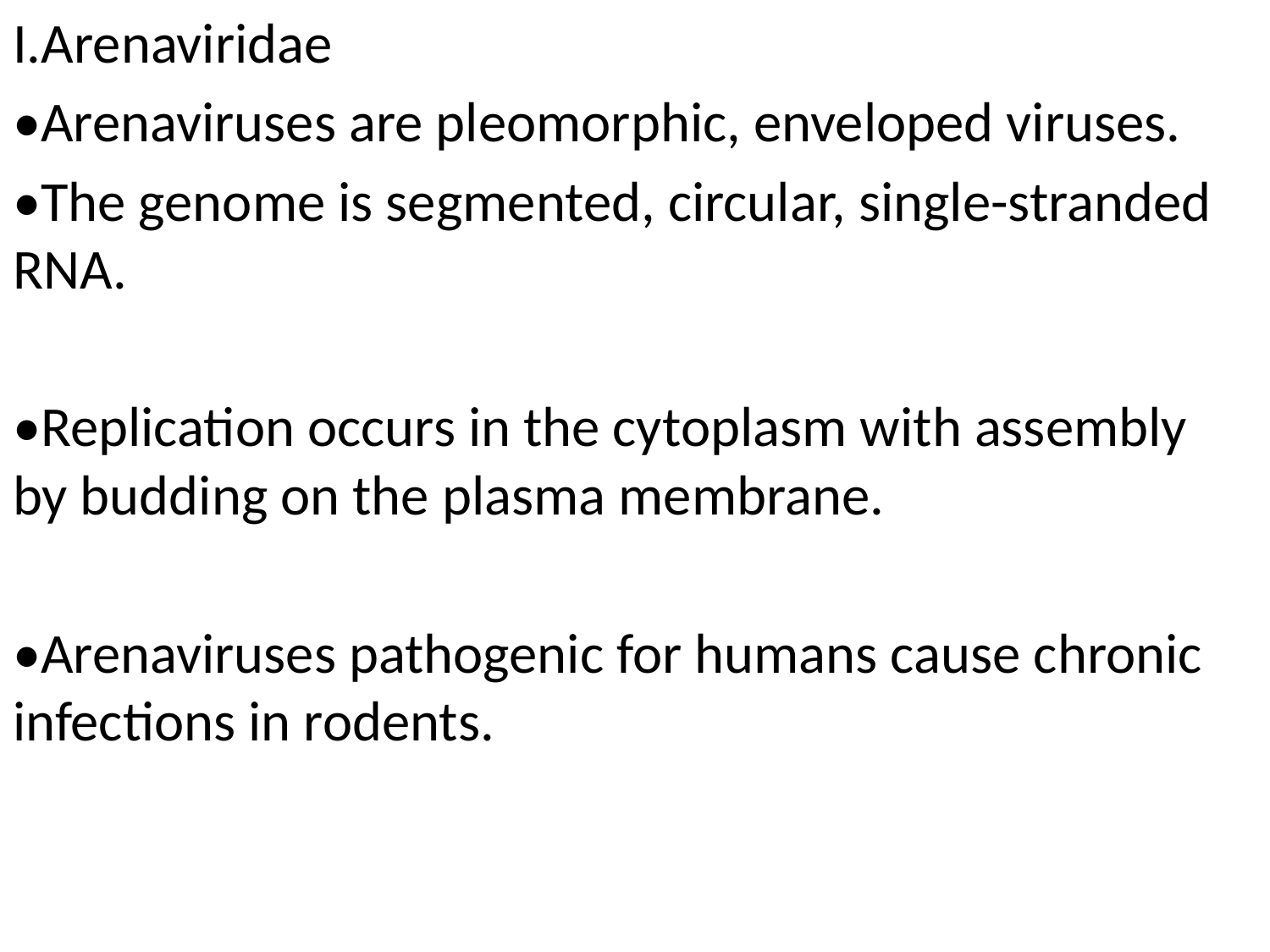

I.Arenaviridae
•Arenaviruses are pleomorphic, enveloped viruses.
•The genome is segmented, circular, single-stranded RNA.

•Replication occurs in the cytoplasm with assembly by budding on the plasma membrane.

•Arenaviruses pathogenic for humans cause chronic infections in rodents.

#